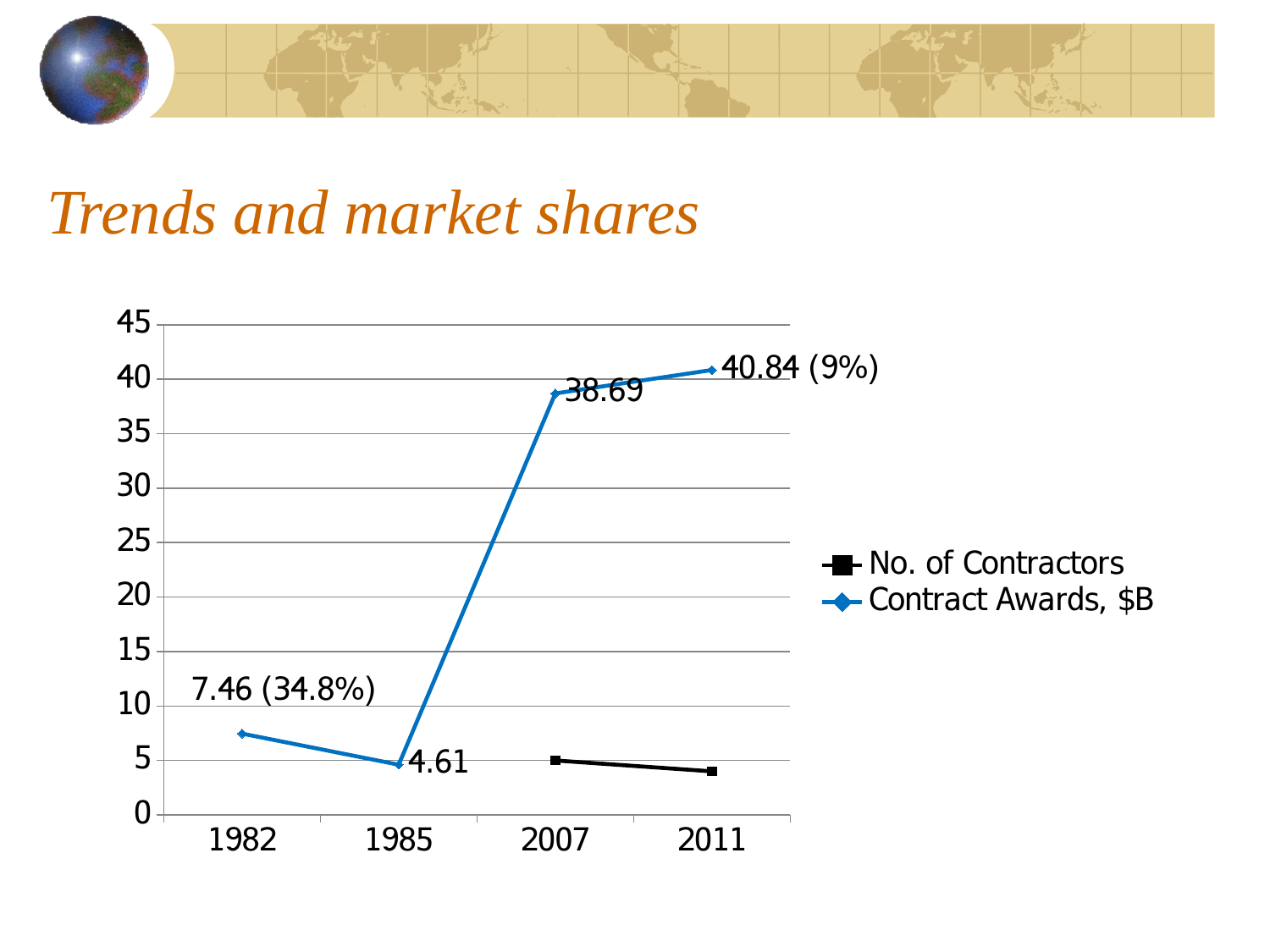

# Trends and market shares

### Chart

| Category | No. of Contractors | Contract Awards, $B |
|---|---|---|
| 1982 | None | 7.46 |
| 1985 | None | 4.609999999999999 |
| 2007 | 5.0 | 38.690000000000005 |
| 2011 | 4.0 | 40.839999999999996 |